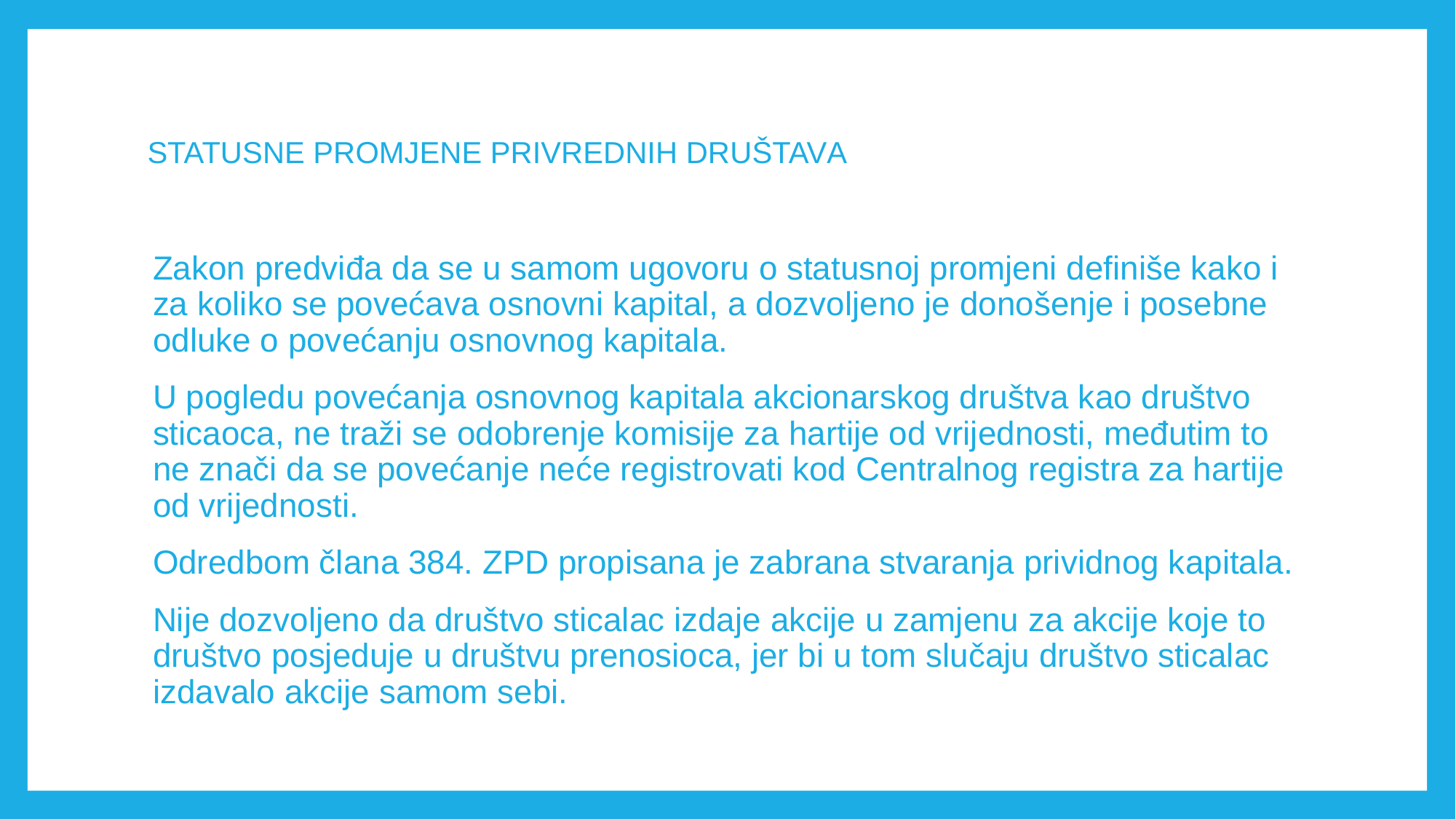

# STATUSNE PROMJENE PRIVREDNIH DRUŠTAVА
Zakon predviđa da se u samom ugovoru o statusnoj promjeni definiše kako i za koliko se povećava osnovni kapital, a dozvoljeno je donošenje i posebne odluke o povećanju osnovnog kapitala.
U pogledu povećanja osnovnog kapitala akcionarskog društva kao društvo sticaoca, ne traži se odobrenje komisije za hartije od vrijednosti, međutim to ne znači da se povećanje neće registrovati kod Centralnog registra za hartije od vrijednosti.
Odredbom člana 384. ZPD propisana je zabrana stvaranja prividnog kapitala.
Nije dozvoljeno da društvo sticalac izdaje akcije u zamjenu za akcije koje to društvo posjeduje u društvu prenosioca, jer bi u tom slučaju društvo sticalac izdavalo akcije samom sebi.